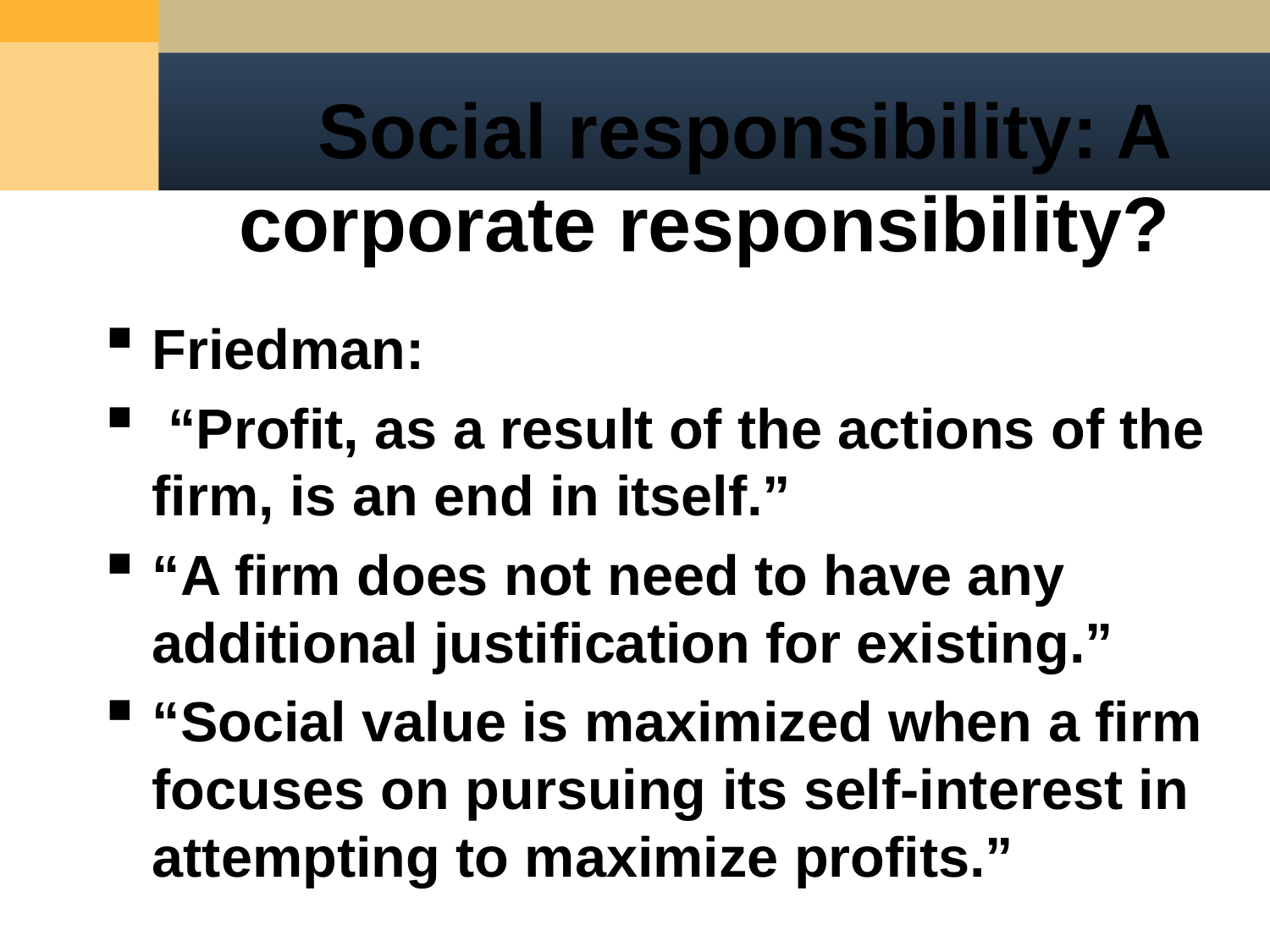

# Social responsibility: A corporate responsibility?
Friedman:
 “Profit, as a result of the actions of the firm, is an end in itself.”
“A firm does not need to have any additional justification for existing.”
“Social value is maximized when a firm focuses on pursuing its self-interest in attempting to maximize profits.”